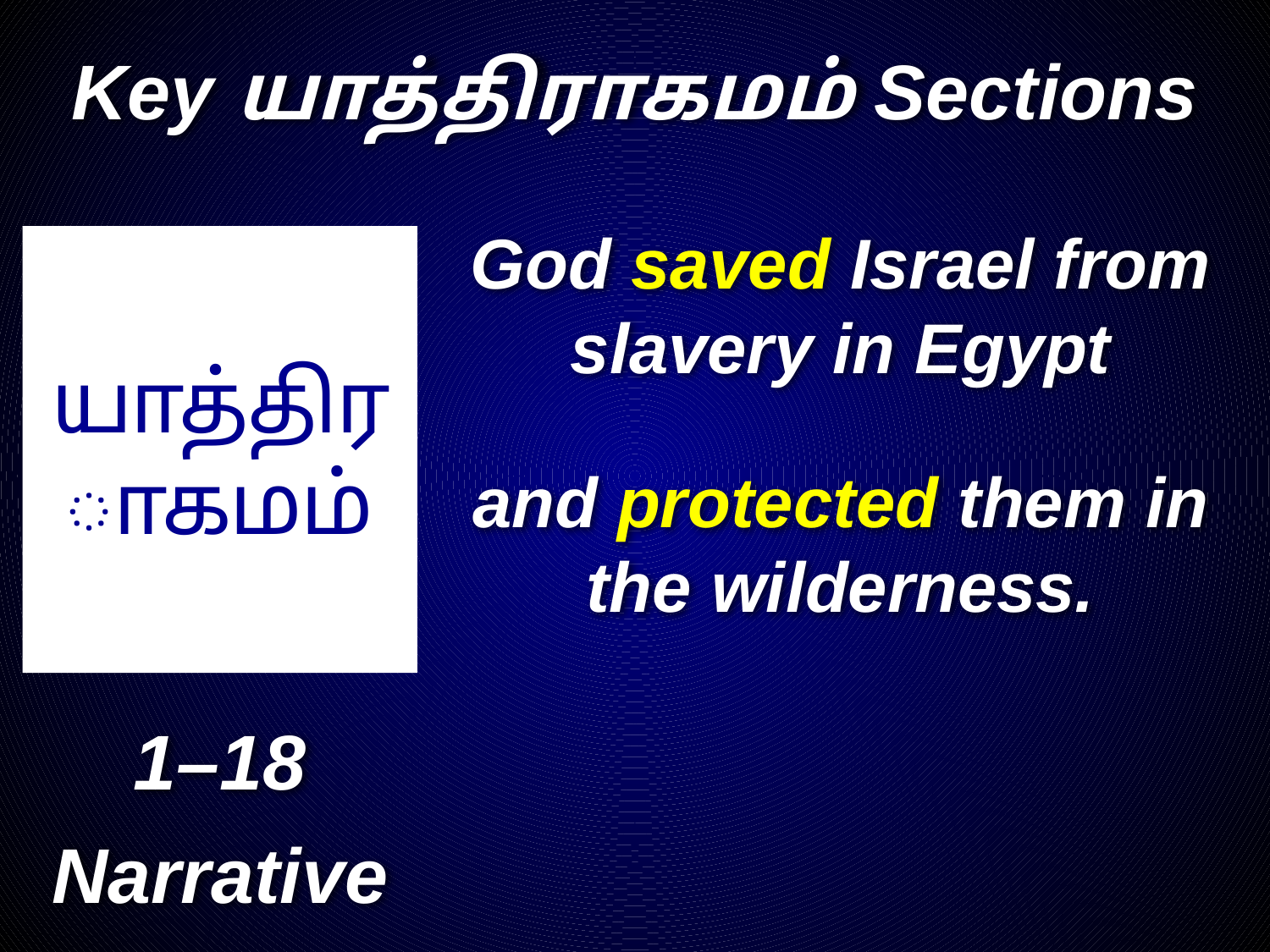

# Key யாத்திராகமம் Sections
யாத்திராகமம்
God saved Israel from slavery in Egypt
and protected them in the wilderness.
1–18
Narrative